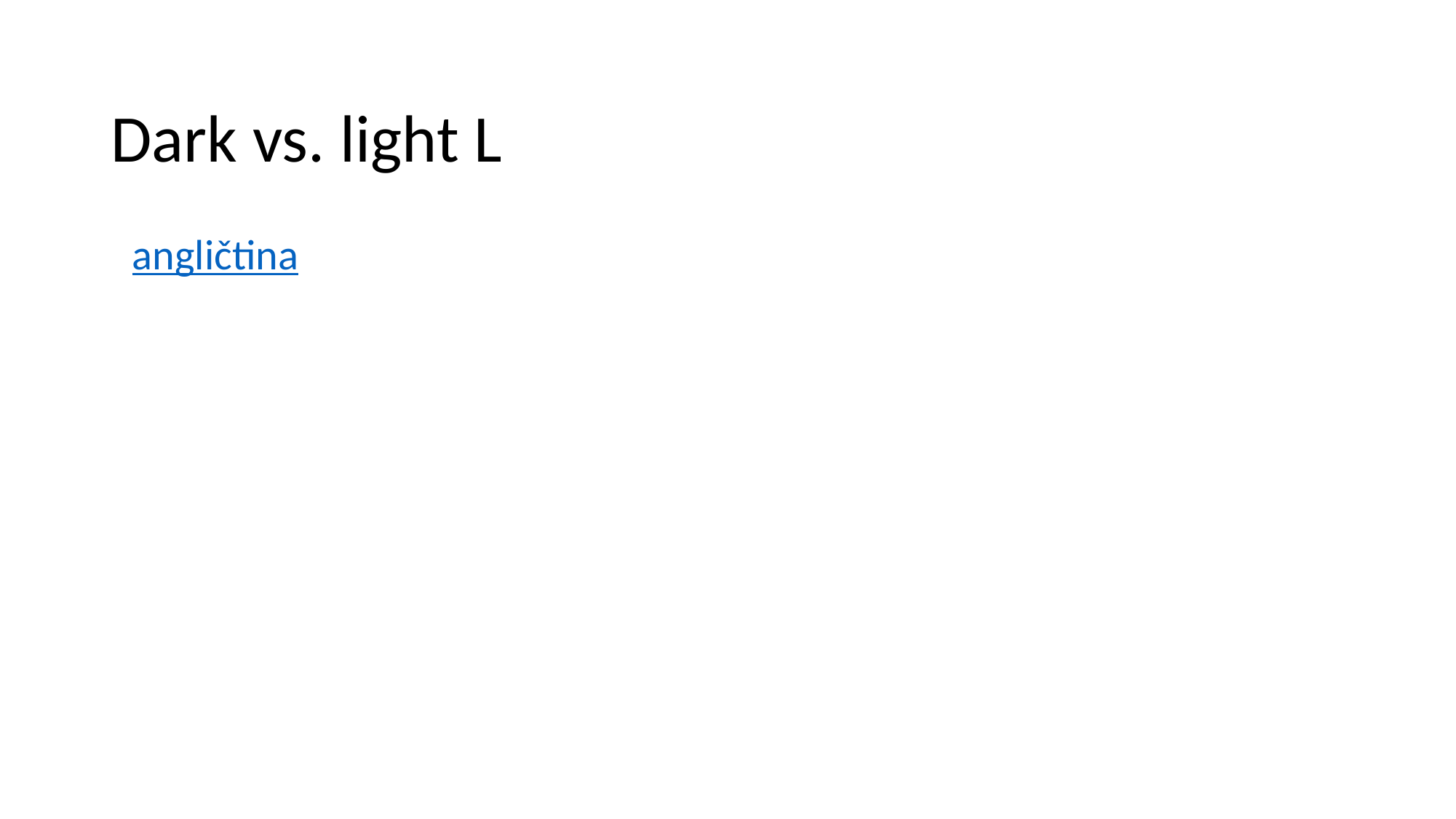

# Dark vs. light L
| angličtina |
| --- |